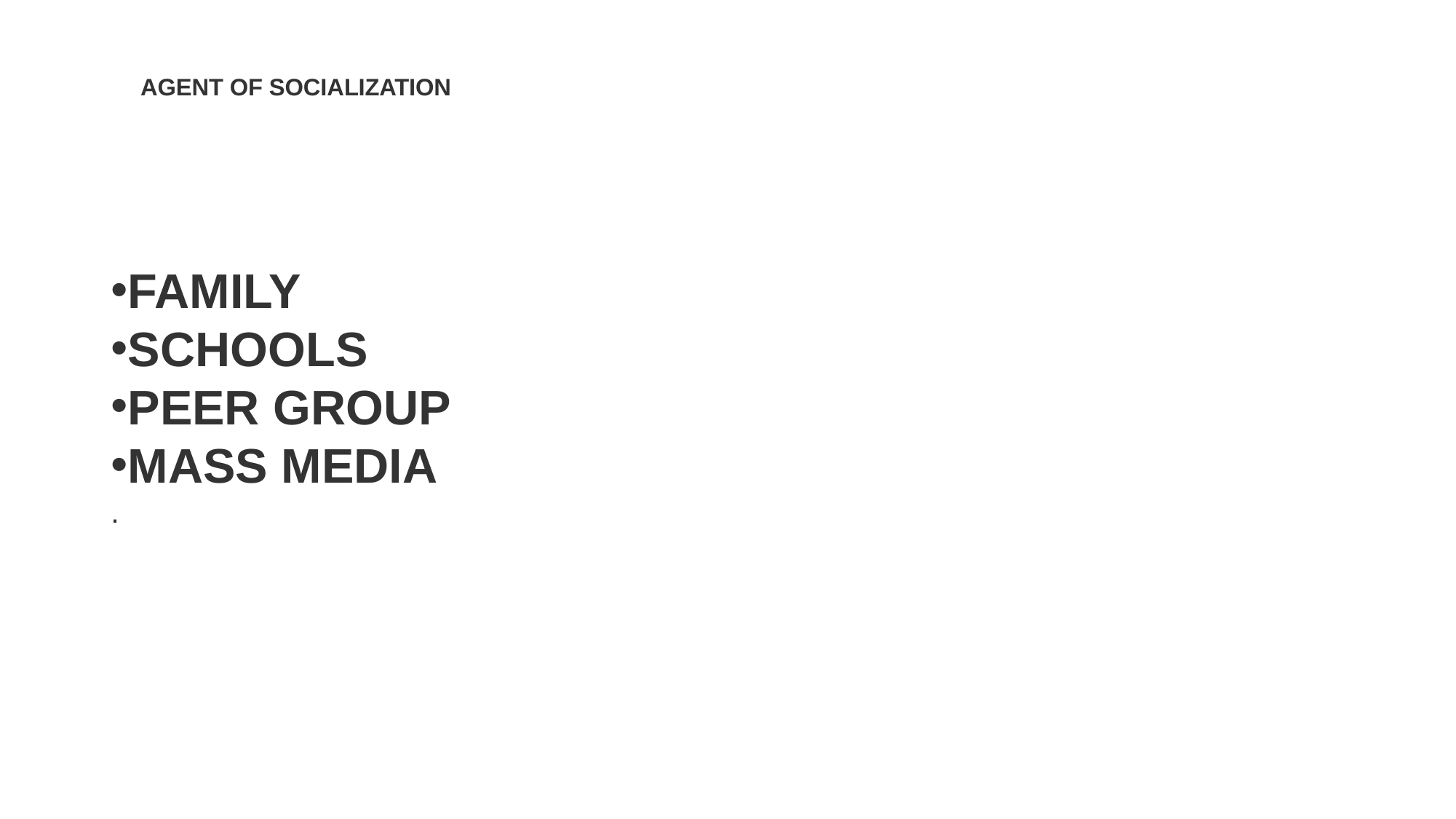

# AGENT OF SOCIALIZATION

FAMILY
SCHOOLS
PEER GROUP
MASS MEDIA
.